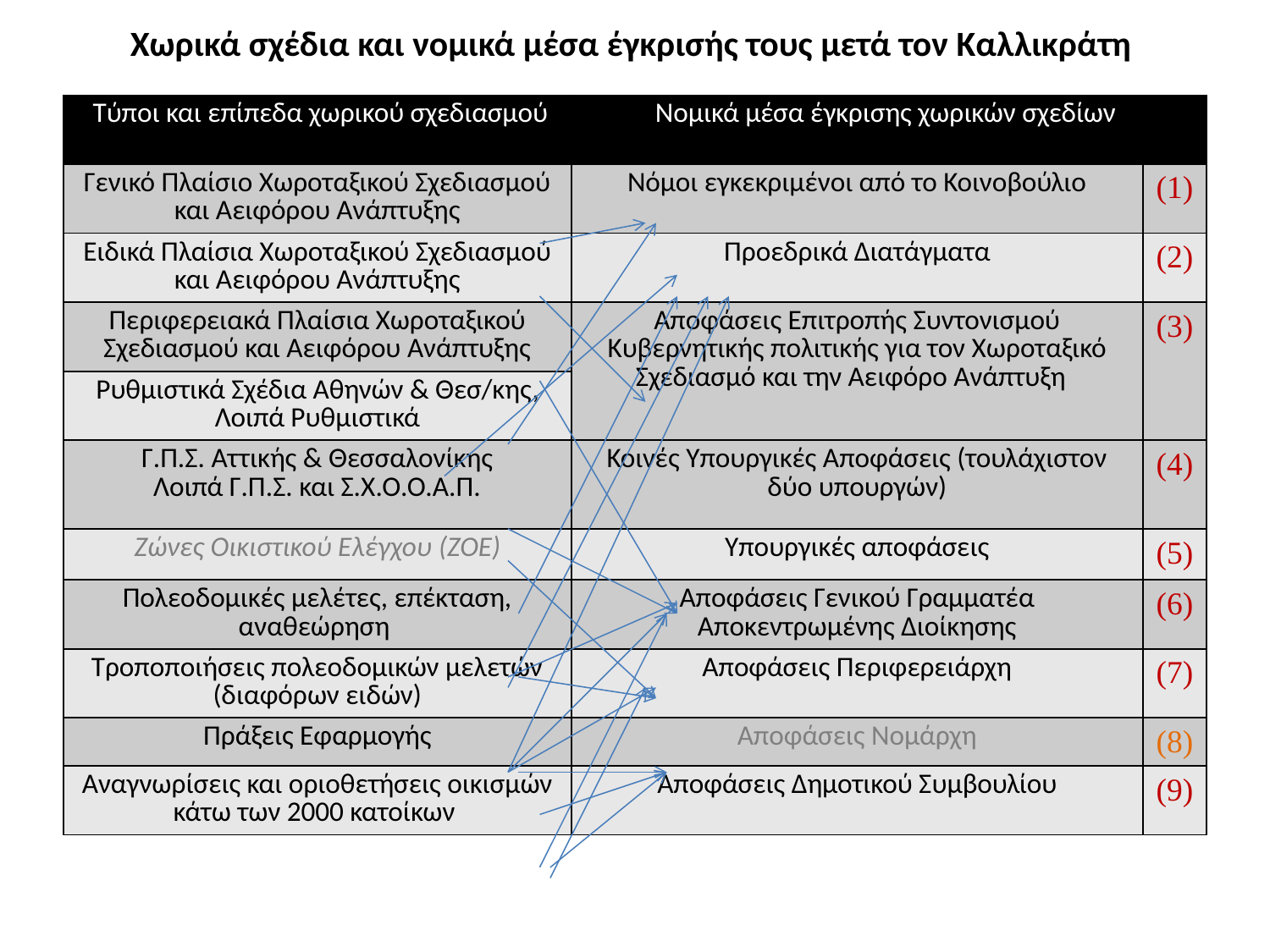

# Χωρικά σχέδια και νομικά μέσα έγκρισής τους μετά τον Καλλικράτη
| Τύποι και επίπεδα χωρικού σχεδιασμού | Νομικά μέσα έγκρισης χωρικών σχεδίων |  |
| --- | --- | --- |
| Γενικό Πλαίσιο Χωροταξικού Σχεδιασμού και Αειφόρου Ανάπτυξης | Νόμοι εγκεκριμένοι από το Κοινοβούλιο | (1) |
| Ειδικά Πλαίσια Χωροταξικού Σχεδιασμού και Αειφόρου Ανάπτυξης | Προεδρικά Διατάγματα | (2) |
| Περιφερειακά Πλαίσια Χωροταξικού Σχεδιασμού και Αειφόρου Ανάπτυξης | Αποφάσεις Επιτροπής Συντονισμού Κυβερνητικής πολιτικής για τον Χωροταξικό Σχεδιασμό και την Αειφόρο Ανάπτυξη | (3) |
| Ρυθμιστικά Σχέδια Αθηνών & Θεσ/κης, Λοιπά Ρυθμιστικά |  |  |
| Γ.Π.Σ. Αττικής & Θεσσαλονίκης Λοιπά Γ.Π.Σ. και Σ.Χ.Ο.Ο.Α.Π. | Κοινές Υπουργικές Αποφάσεις (τουλάχιστον δύο υπουργών) | (4) |
| Ζώνες Οικιστικού Ελέγχου (ZOE) | Υπουργικές αποφάσεις | (5) |
| Πολεοδομικές μελέτες, επέκταση, αναθεώρηση | Αποφάσεις Γενικού Γραμματέα Αποκεντρωμένης Διοίκησης | (6) |
| Τροποποιήσεις πολεοδομικών μελετών (διαφόρων ειδών) | Αποφάσεις Περιφερειάρχη | (7) |
| Πράξεις Εφαρμογής | Αποφάσεις Νομάρχη | (8) |
| Αναγνωρίσεις και οριοθετήσεις οικισμών κάτω των 2000 κατοίκων | Αποφάσεις Δημοτικού Συμβουλίου | (9) |